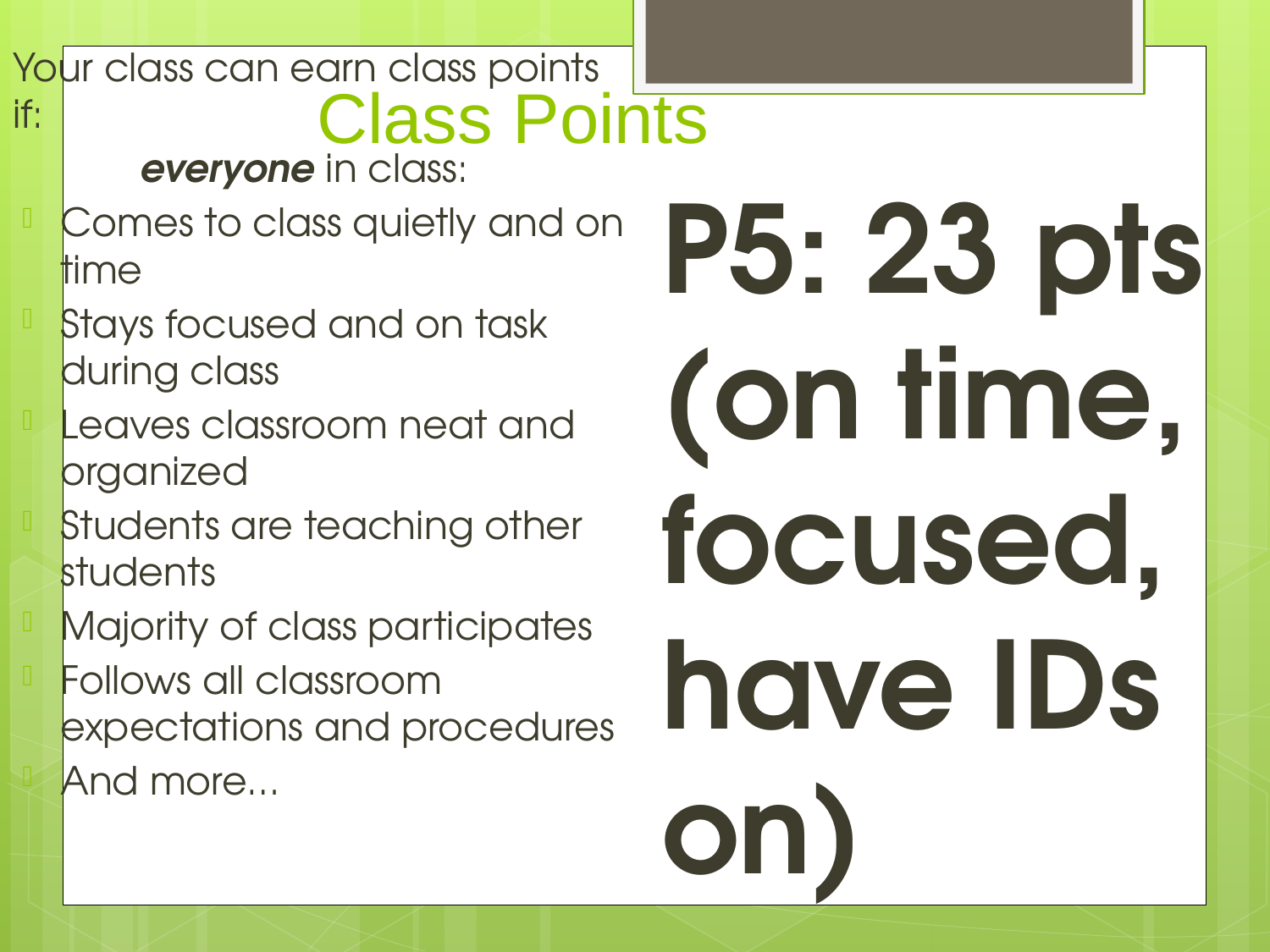

# Class Points

Your class can earn class points if:
	everyone in class:
Comes to class quietly and on time
Stays focused and on task during class
Leaves classroom neat and organized
Students are teaching other students
Majority of class participates
Follows all classroom expectations and procedures
And more…
P5: 23 pts (on time, focused, have IDs on)